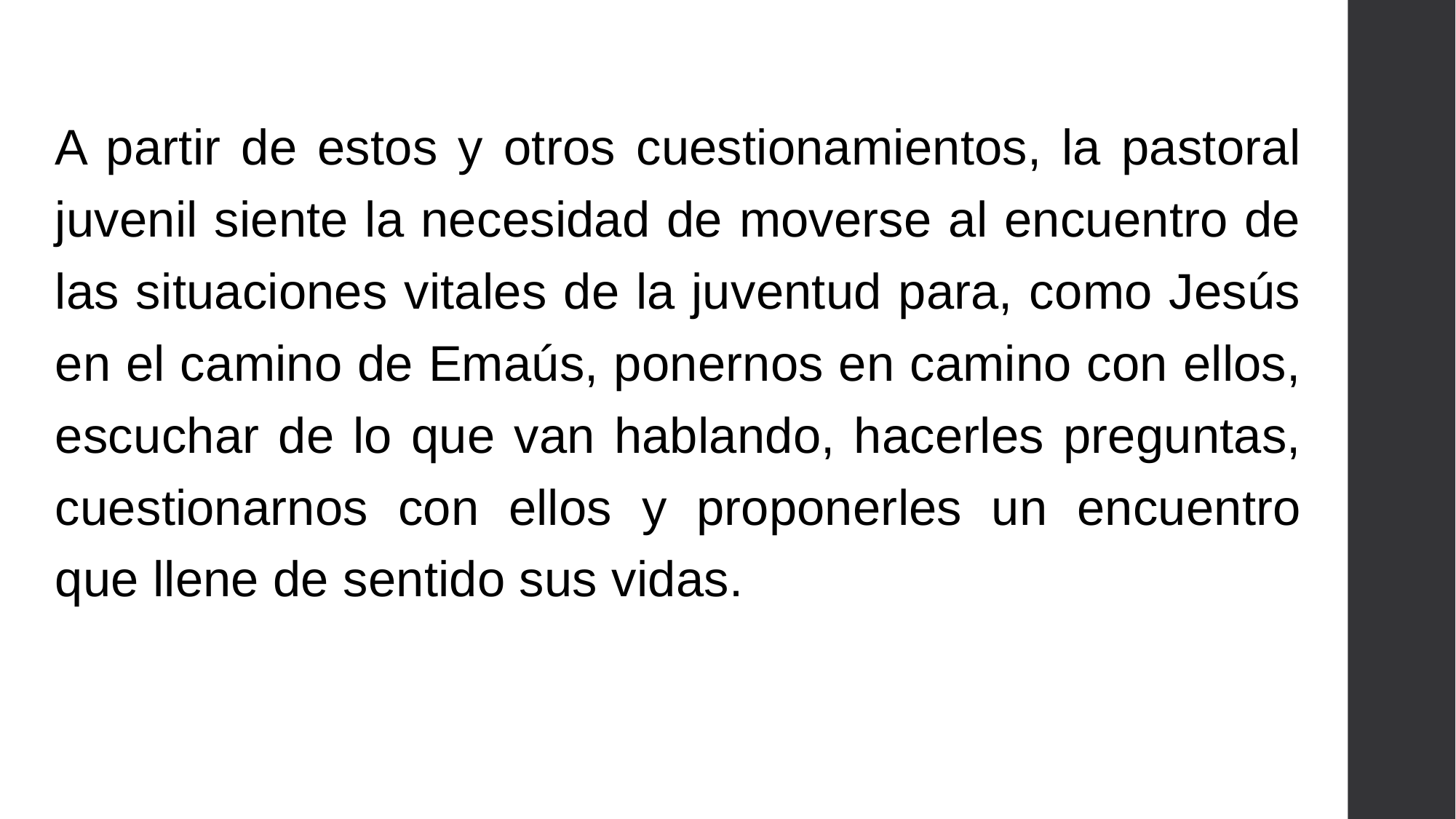

A partir de estos y otros cuestionamientos, la pastoral juvenil siente la necesidad de moverse al encuentro de las situaciones vitales de la juventud para, como Jesús en el camino de Emaús, ponernos en camino con ellos, escuchar de lo que van hablando, hacerles preguntas, cuestionarnos con ellos y proponerles un encuentro que llene de sentido sus vidas.